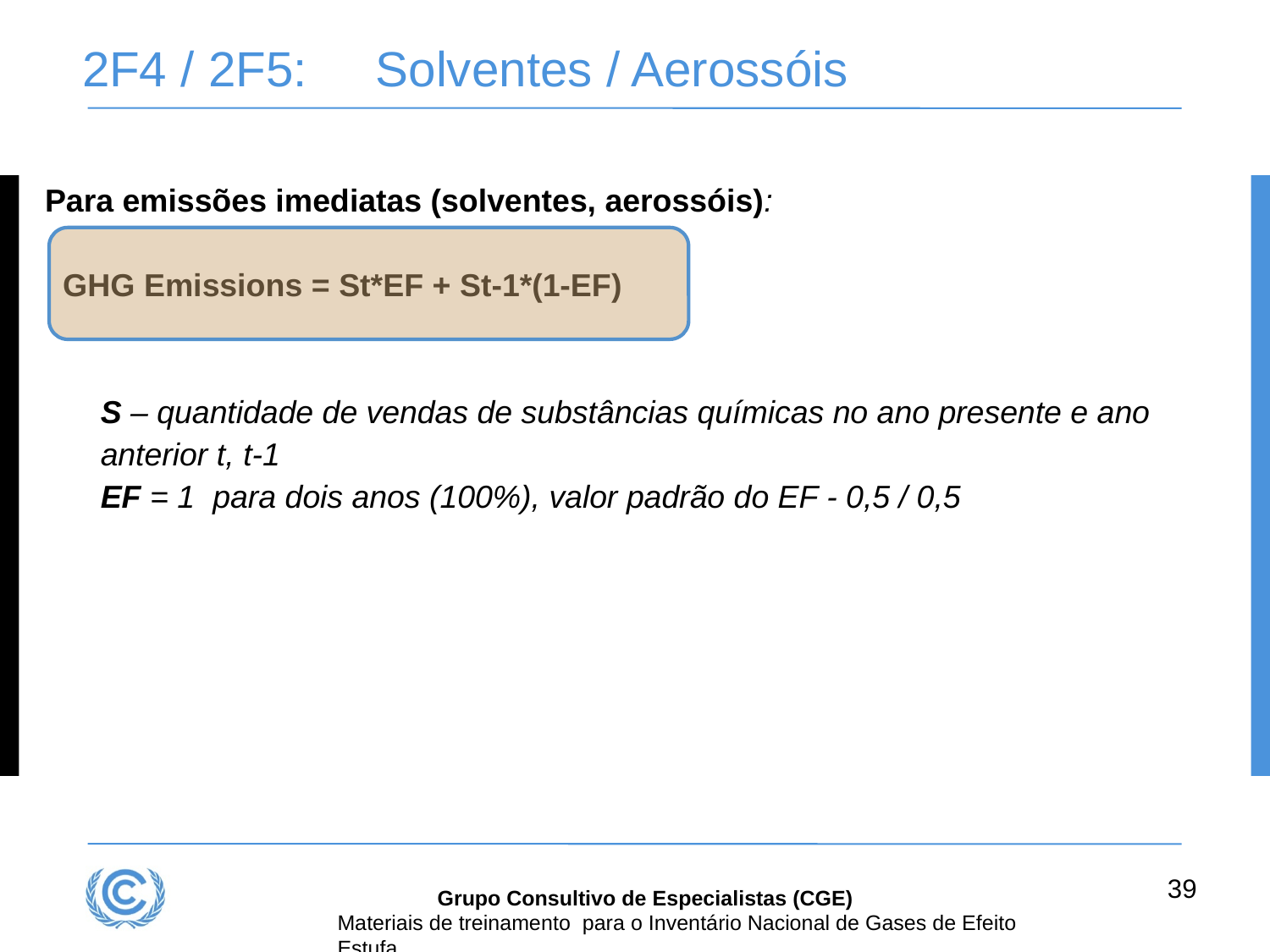

# 2F4 / 2F5:     Solventes / Aerossóis
Para emissões imediatas (solventes, aerossóis):

  GHG Emissions = St*EF + St-1*(1-EF)

S – quantidade de vendas de substâncias químicas no ano presente e ano anterior t, t-1
EF = 1  para dois anos (100%), valor padrão do EF - 0,5 / 0,5

39
Grupo Consultivo de Especialistas (CGE)
Materiais de treinamento  para o Inventário Nacional de Gases de Efeito Estufa